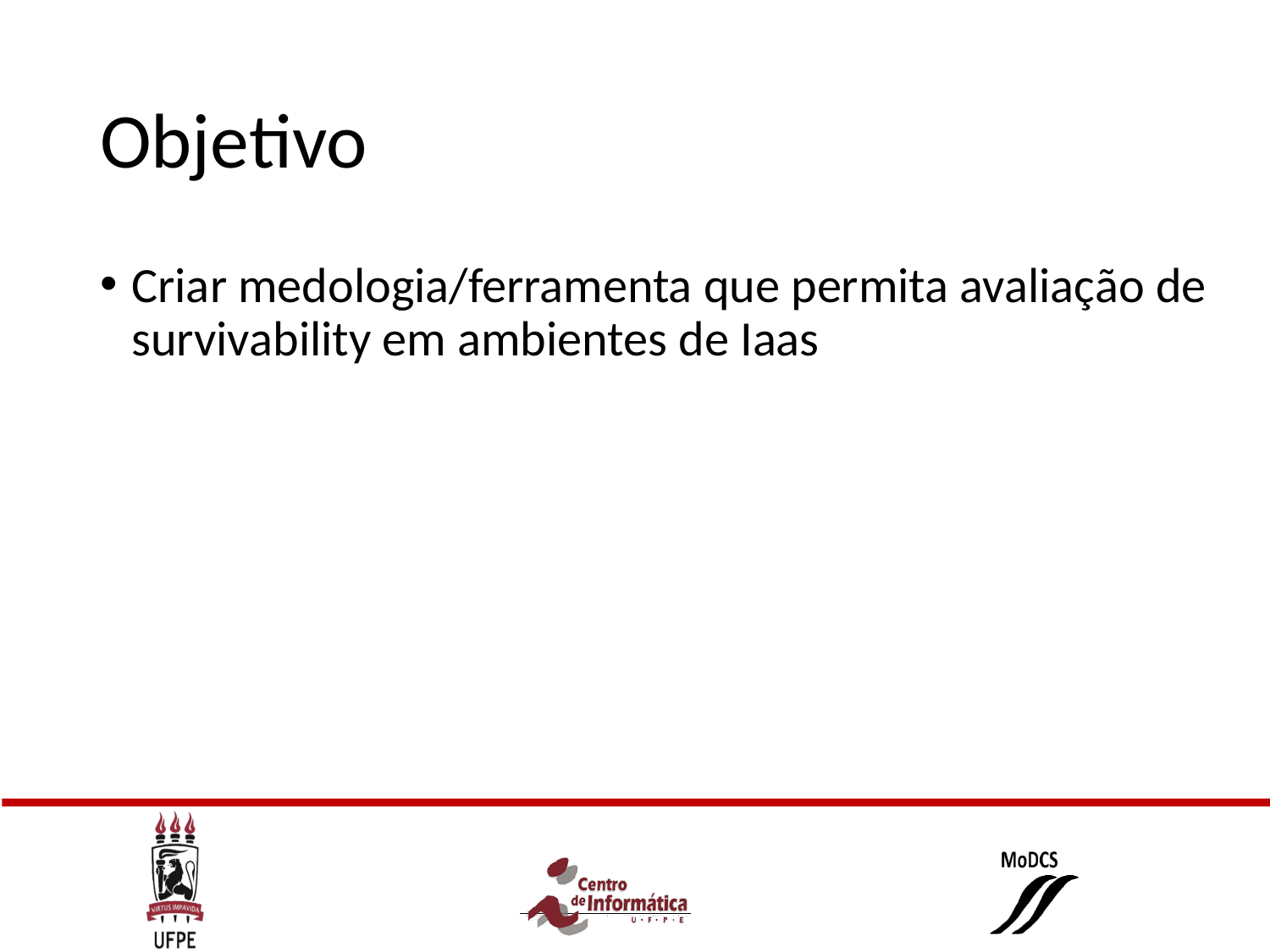

# Objetivo
Criar medologia/ferramenta que permita avaliação de survivability em ambientes de Iaas